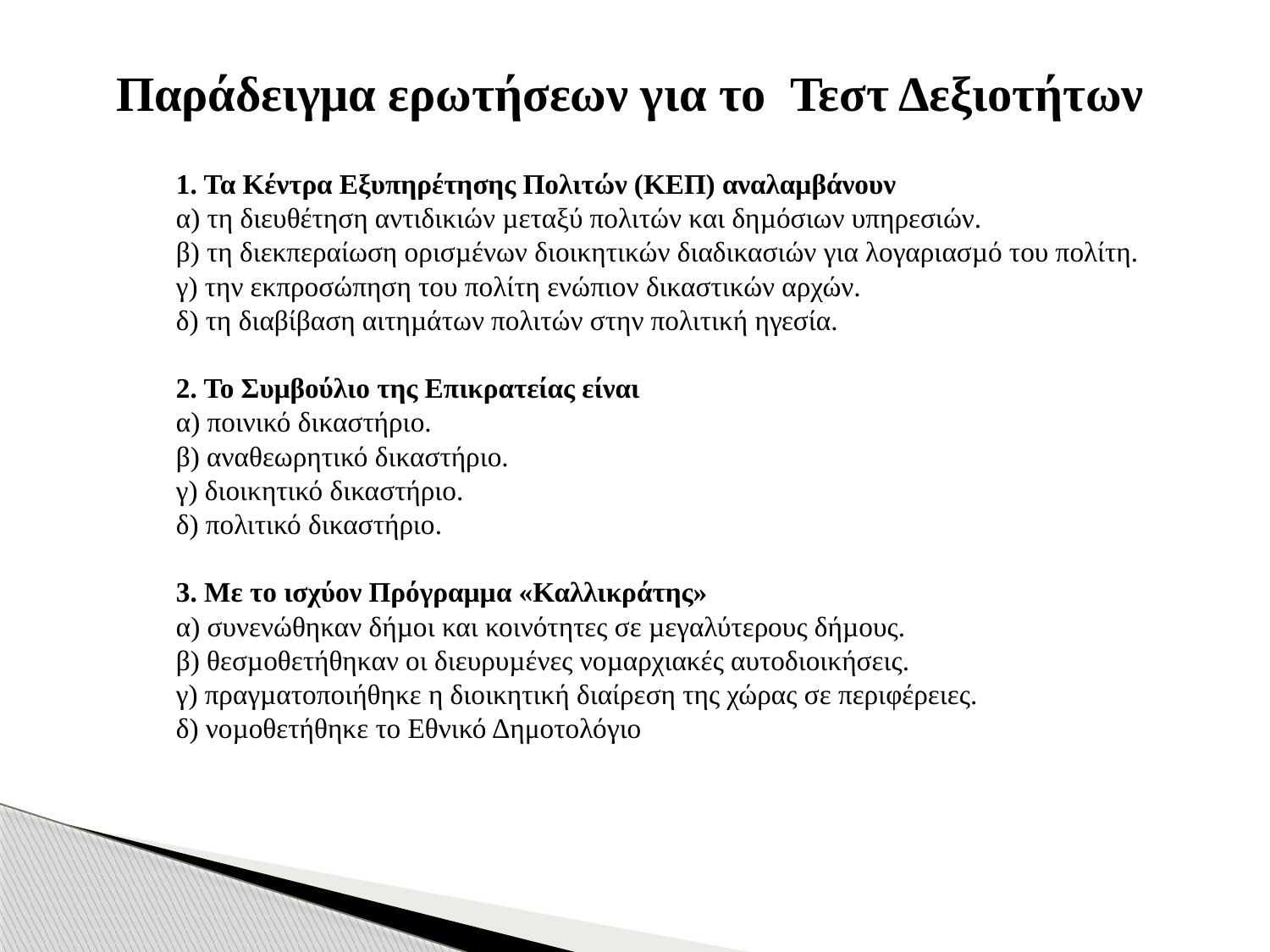

# Παράδειγμα ερωτήσεων για το  Τεστ Δεξιοτήτων
1. Τα Κέντρα Εξυπηρέτησης Πολιτών (ΚΕΠ) αναλαµβάνουν
α) τη διευθέτηση αντιδικιών µεταξύ πολιτών και δηµόσιων υπηρεσιών.
β) τη διεκπεραίωση ορισµένων διοικητικών διαδικασιών για λογαριασµό του πολίτη.
γ) την εκπροσώπηση του πολίτη ενώπιον δικαστικών αρχών.
δ) τη διαβίβαση αιτηµάτων πολιτών στην πολιτική ηγεσία.

2. Το Συμβούλιο της Επικρατείας είναι
α) ποινικό δικαστήριο.
β) αναθεωρητικό δικαστήριο.
γ) διοικητικό δικαστήριο.
δ) πολιτικό δικαστήριο.

3. Με το ισχύον Πρόγραµµα «Καλλικράτης»
α) συνενώθηκαν δήµοι και κοινότητες σε µεγαλύτερους δήµους.
β) θεσµοθετήθηκαν οι διευρυµένες νοµαρχιακές αυτοδιοικήσεις.
γ) πραγµατοποιήθηκε η διοικητική διαίρεση της χώρας σε περιφέρειες.
δ) νοµοθετήθηκε το Εθνικό Δημοτολόγιο